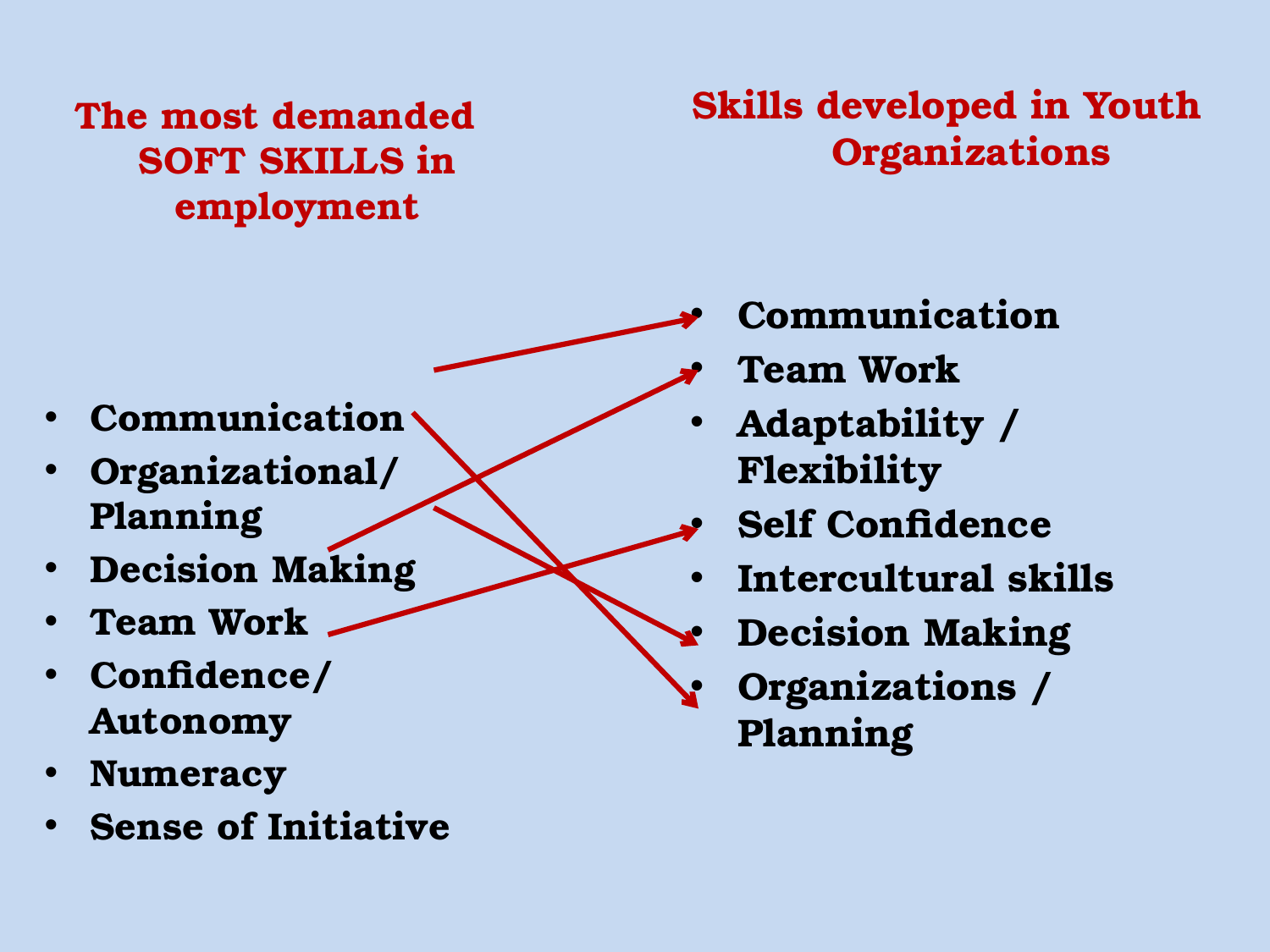

Skills developed in Youth Organizations

Communication
Team Work
Adaptability / Flexibility
Self Confidence
Intercultural skills
Decision Making
Organizations / Planning

The most demanded SOFT SKILLS in employment

Communication
Organizational/ Planning
Decision Making
Team Work
Confidence/ Autonomy
Numeracy
Sense of Initiative